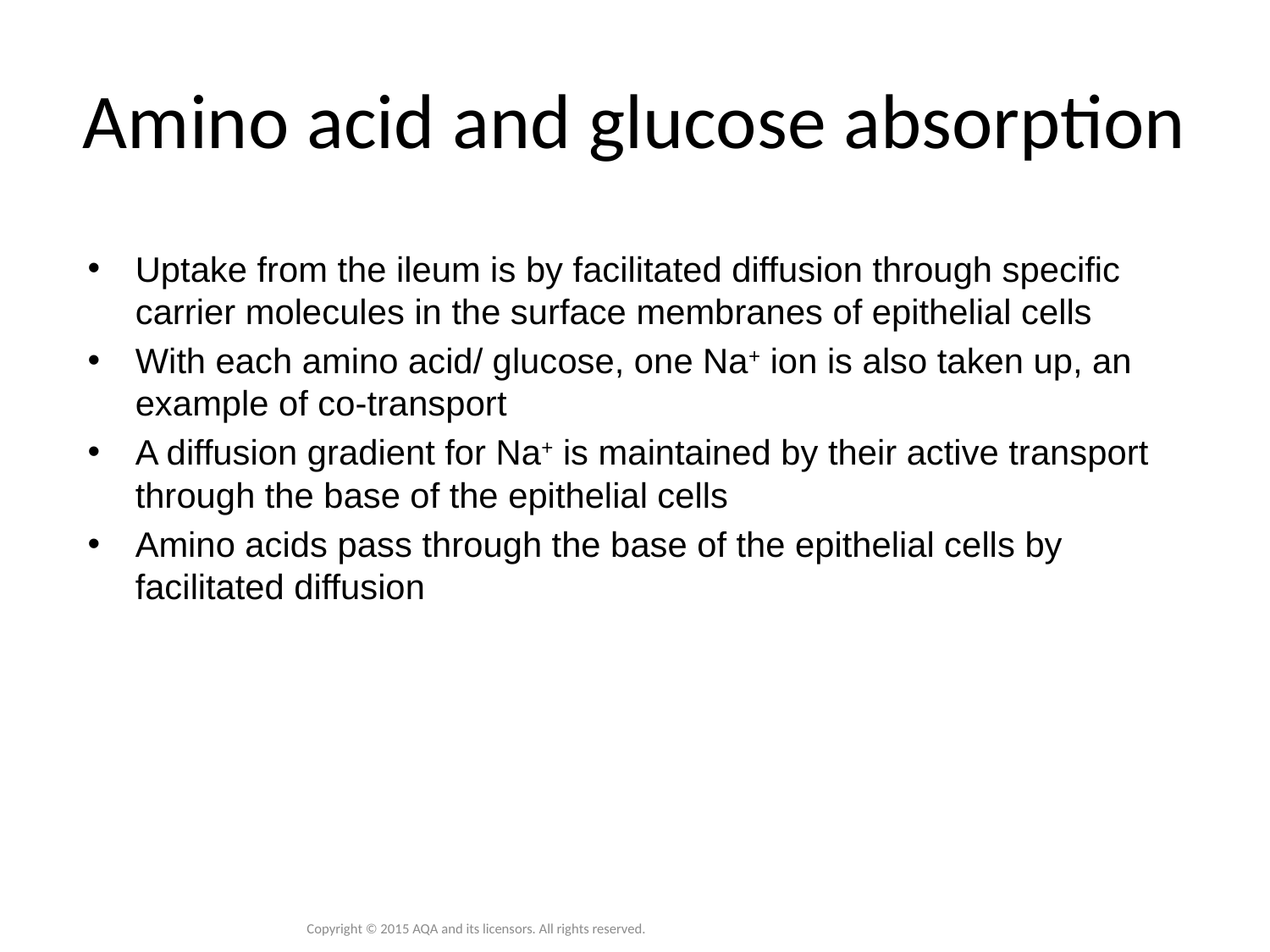

# Amino acid and glucose absorption
Uptake from the ileum is by facilitated diffusion through specific carrier molecules in the surface membranes of epithelial cells
With each amino acid/ glucose, one Na+ ion is also taken up, an example of co-transport
A diffusion gradient for Na+ is maintained by their active transport through the base of the epithelial cells
Amino acids pass through the base of the epithelial cells by facilitated diffusion

Copyright © 2015 AQA and its licensors. All rights reserved.